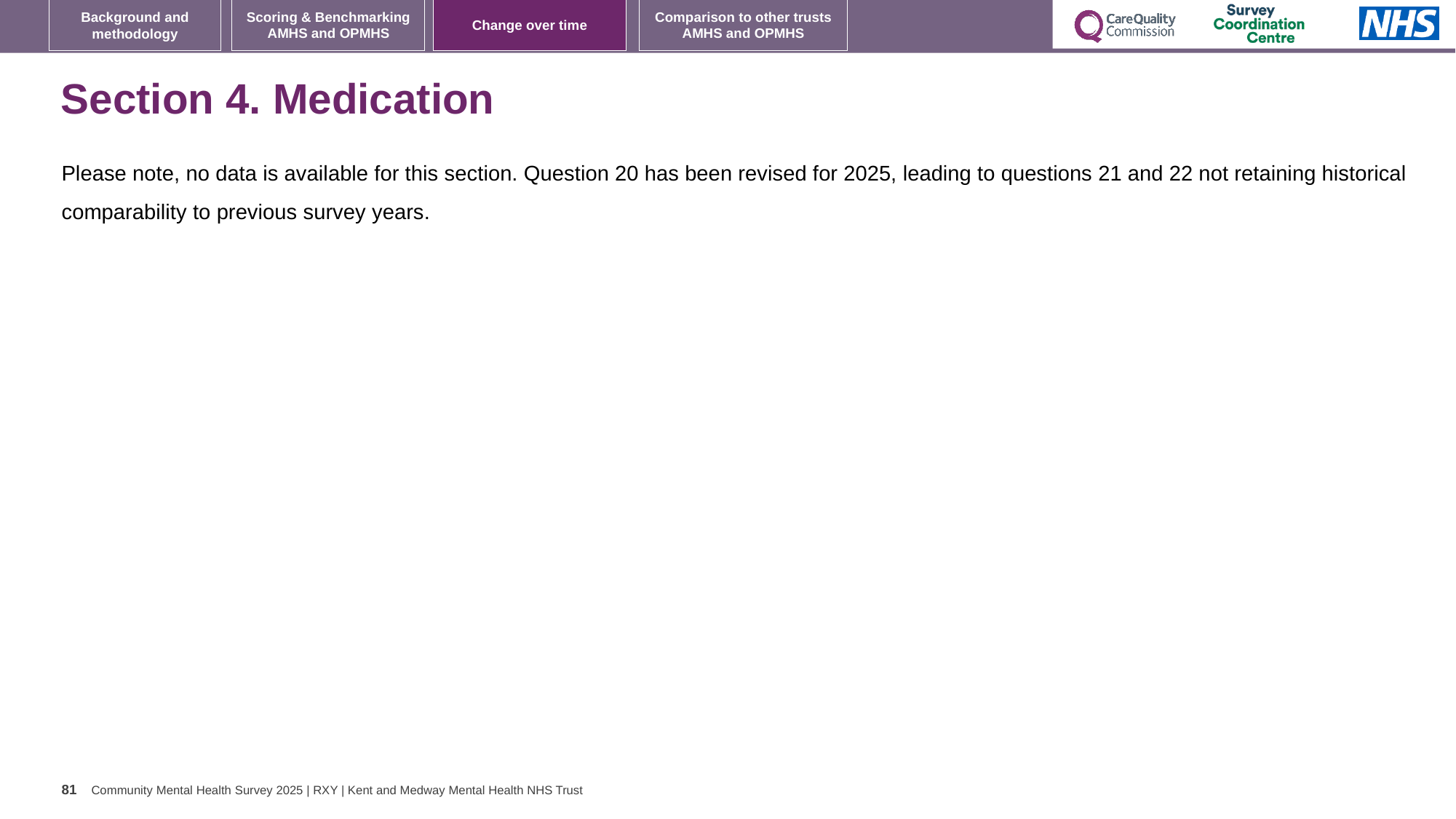

# Section 4. Medication
Please note, no data is available for this section. Question 20 has been revised for 2025, leading to questions 21 and 22 not retaining historical comparability to previous survey years.

81